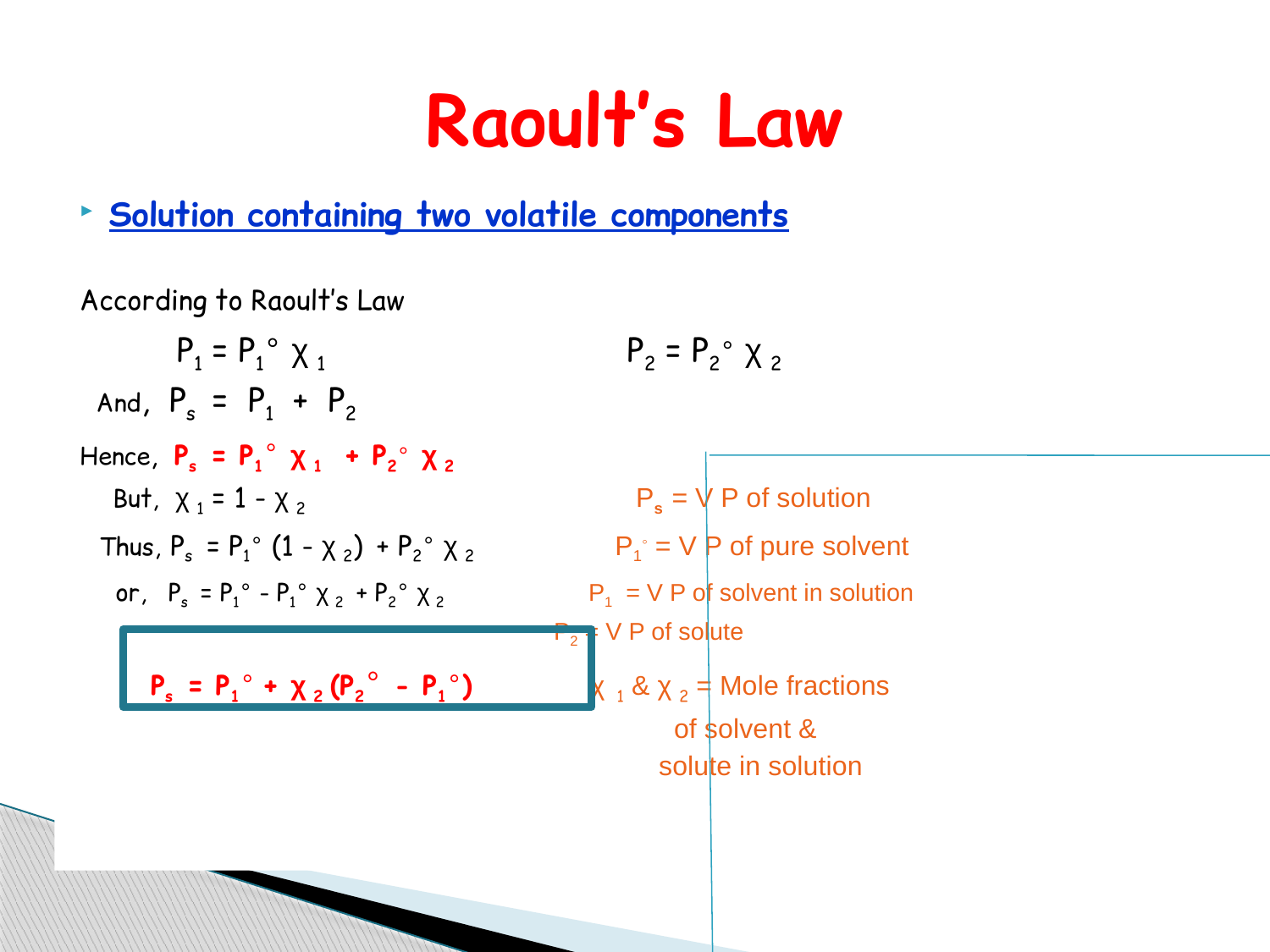

# Raoult’s Law
Solution containing two volatile components

According to Raoult’s Law
          P1 = P1◦ χ 1                               P2 = P2◦ χ 2
  And,  Ps  =  P1  +  P2
Hence,  Ps  = P1◦ χ 1   + P2◦ χ 2
    But,  χ 1 = 1 - χ 2                                        Ps  = V P of solution
  Thus, Ps  = P1◦ (1 - χ 2)   + P2◦ χ 2                 P1◦ = V P of pure solvent
     or,   Ps  = P1◦ - P1◦ χ 2   + P2◦ χ 2                                  P1  = V P of solvent in solution
                                                                                                                P2 = V P of solute
      Ps  = P1◦ + χ 2 (P2◦ - P1◦)                 χ 1 & χ 2 = Mole fractions
                                                                              of solvent &
                                                                            solute in solution